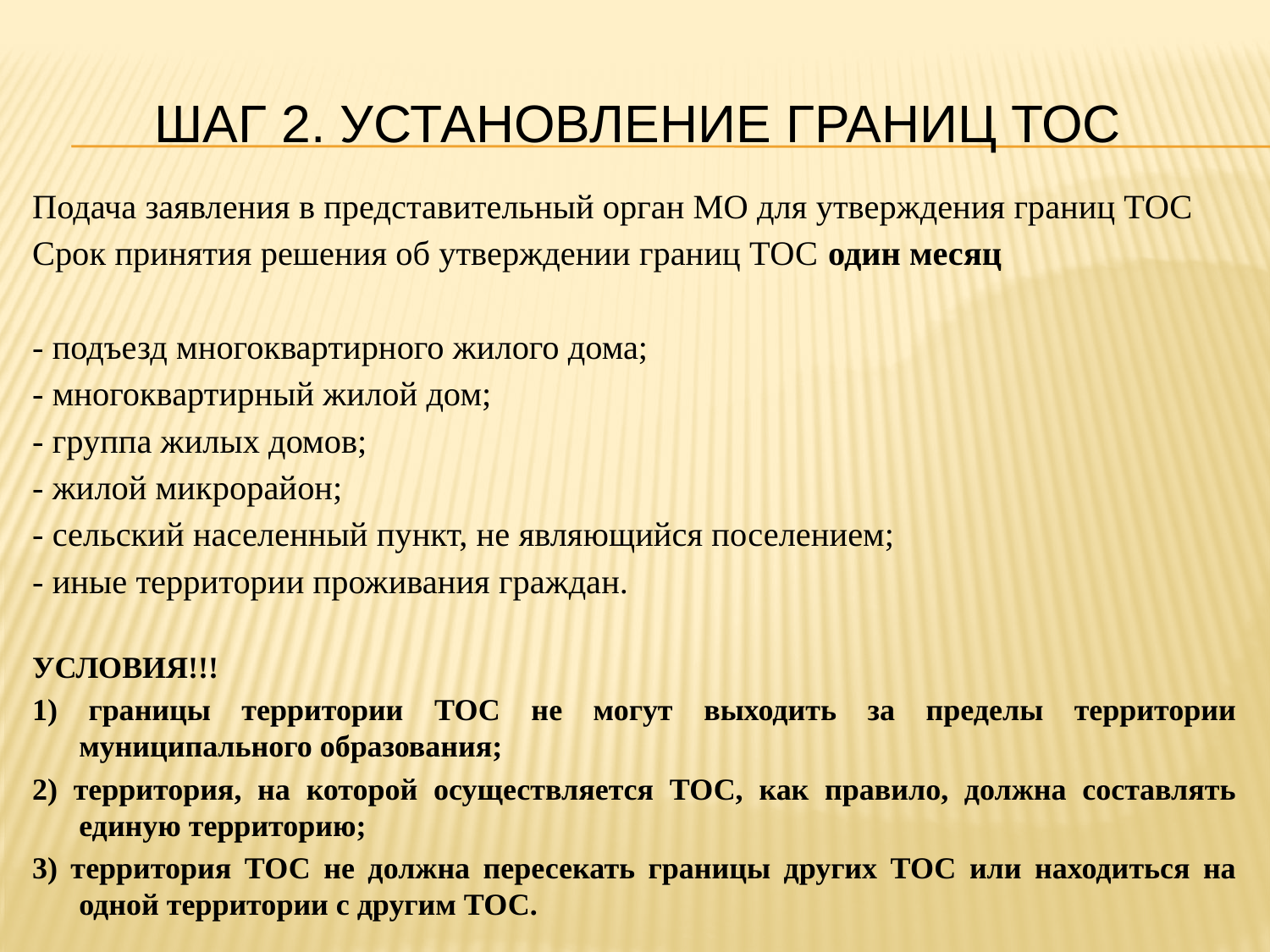

# ШАГ 2. УСТАНОВЛЕНИЕ ГРАНИЦ ТОС
Подача заявления в представительный орган МО для утверждения границ ТОС
Срок принятия решения об утверждении границ ТОС один месяц

- подъезд многоквартирного жилого дома;
- многоквартирный жилой дом;
- группа жилых домов;
- жилой микрорайон;
- сельский населенный пункт, не являющийся поселением;
- иные территории проживания граждан.

УСЛОВИЯ!!!
1) границы территории ТОС не могут выходить за пределы территории муниципального образования;
2) территория, на которой осуществляется ТОС, как правило, должна составлять единую территорию;
3) территория ТОС не должна пересекать границы других ТОС или находиться на одной территории с другим ТОС.